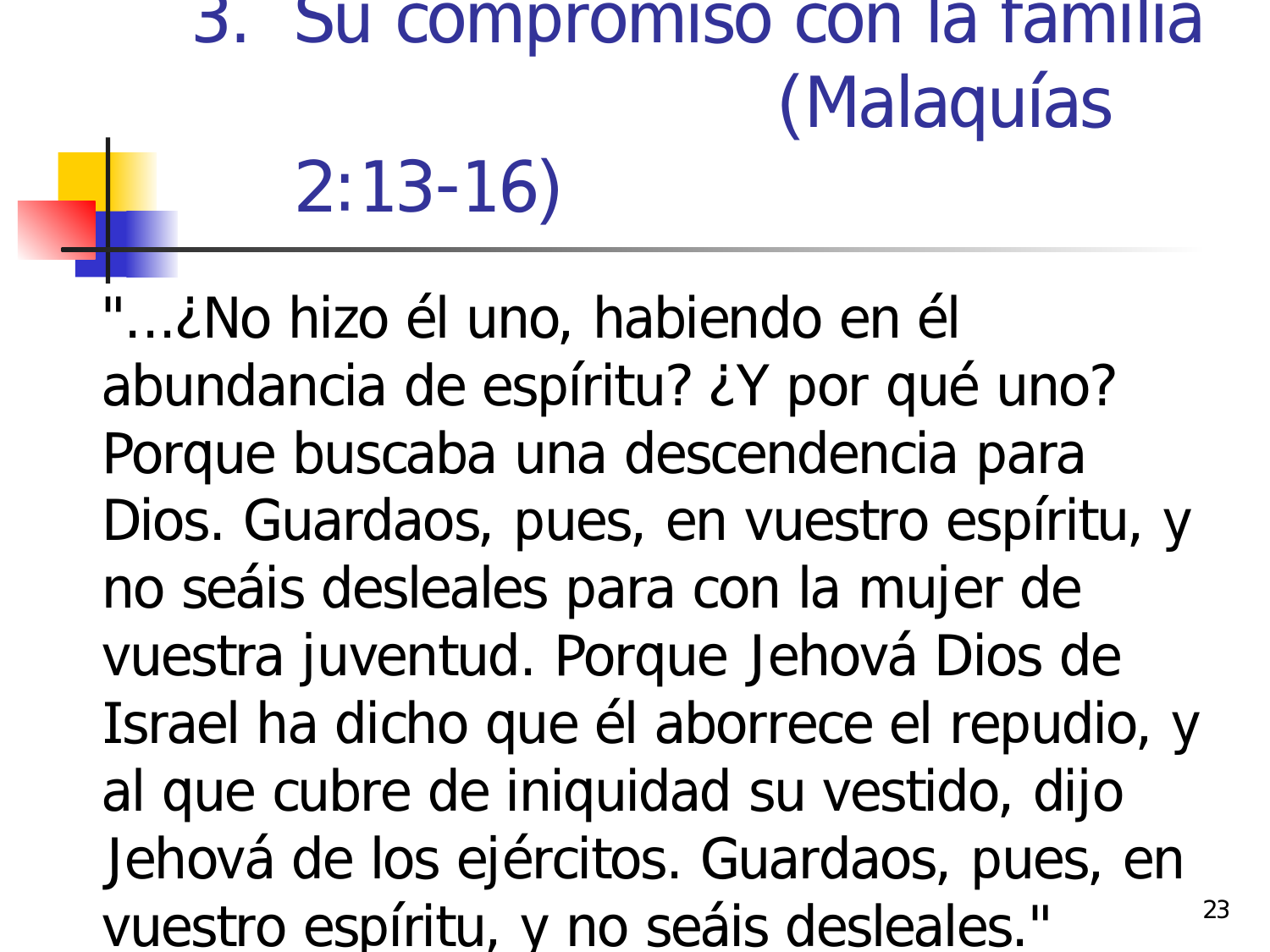

# Su compromiso con la familia                        (Malaquías 2:13-16)
	"...¿No hizo él uno, habiendo en él abundancia de espíritu? ¿Y por qué uno? Porque buscaba una descendencia para Dios. Guardaos, pues, en vuestro espíritu, y no seáis desleales para con la mujer de vuestra juventud. Porque Jehová Dios de Israel ha dicho que él aborrece el repudio, y al que cubre de iniquidad su vestido, dijo Jehová de los ejércitos. Guardaos, pues, en vuestro espíritu, y no seáis desleales."
23